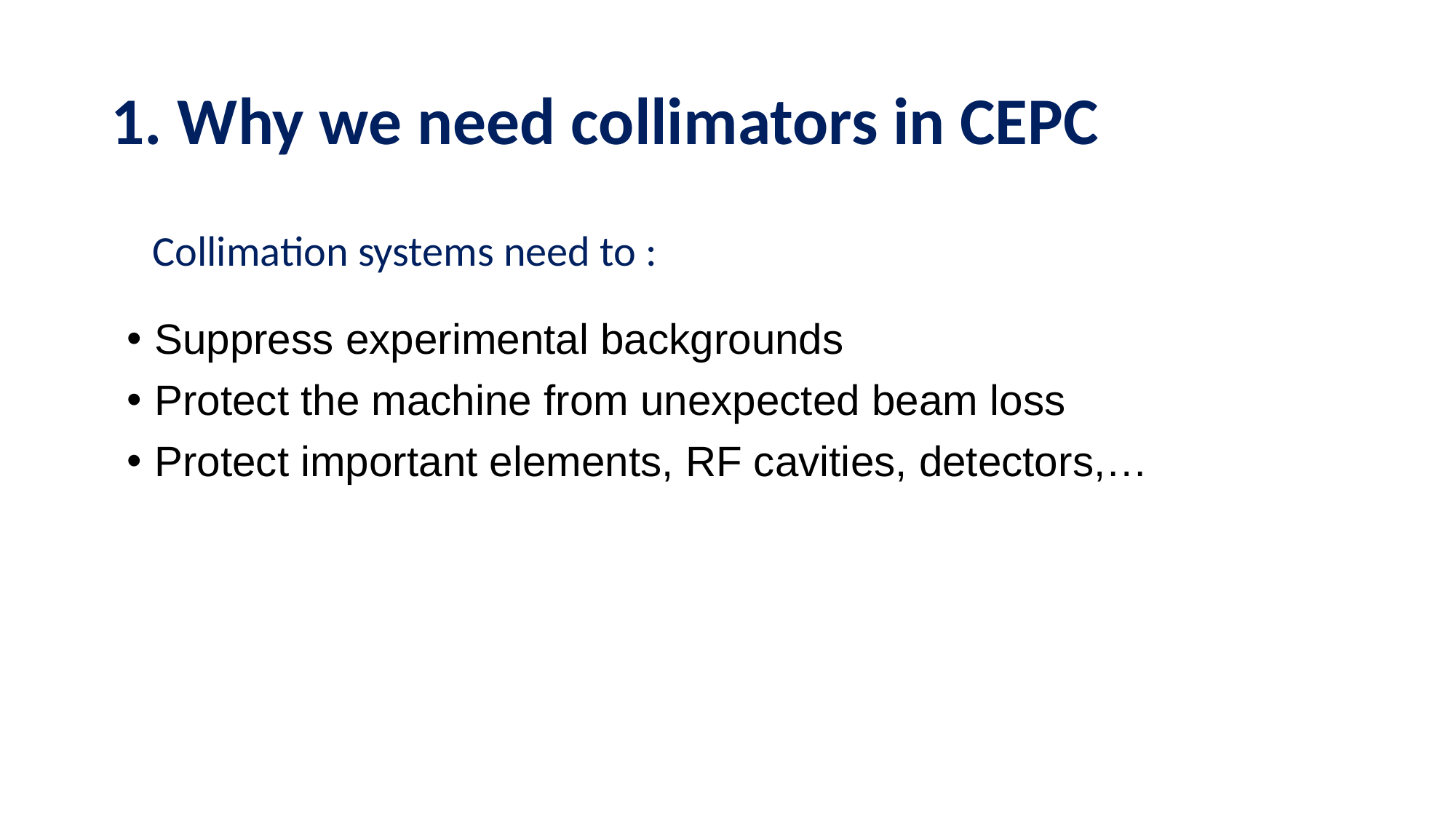

# 1. Why we need collimators in CEPC
Collimation systems need to :

Suppress experimental backgrounds
Protect the machine from unexpected beam loss
Protect important elements, RF cavities, detectors,…